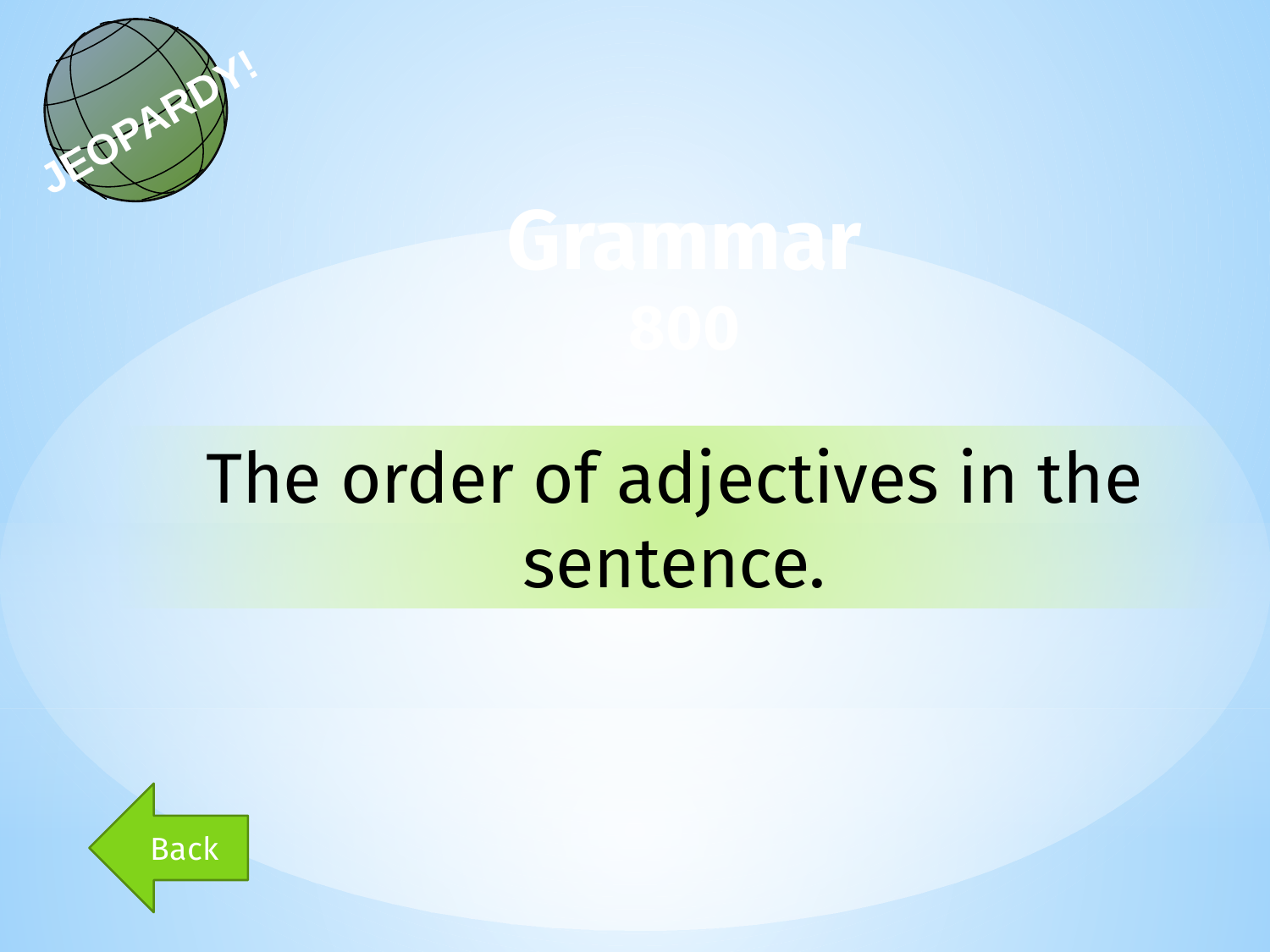

JEOPARDY!

Grammar
800
The order of adjectives in the sentence.
Back